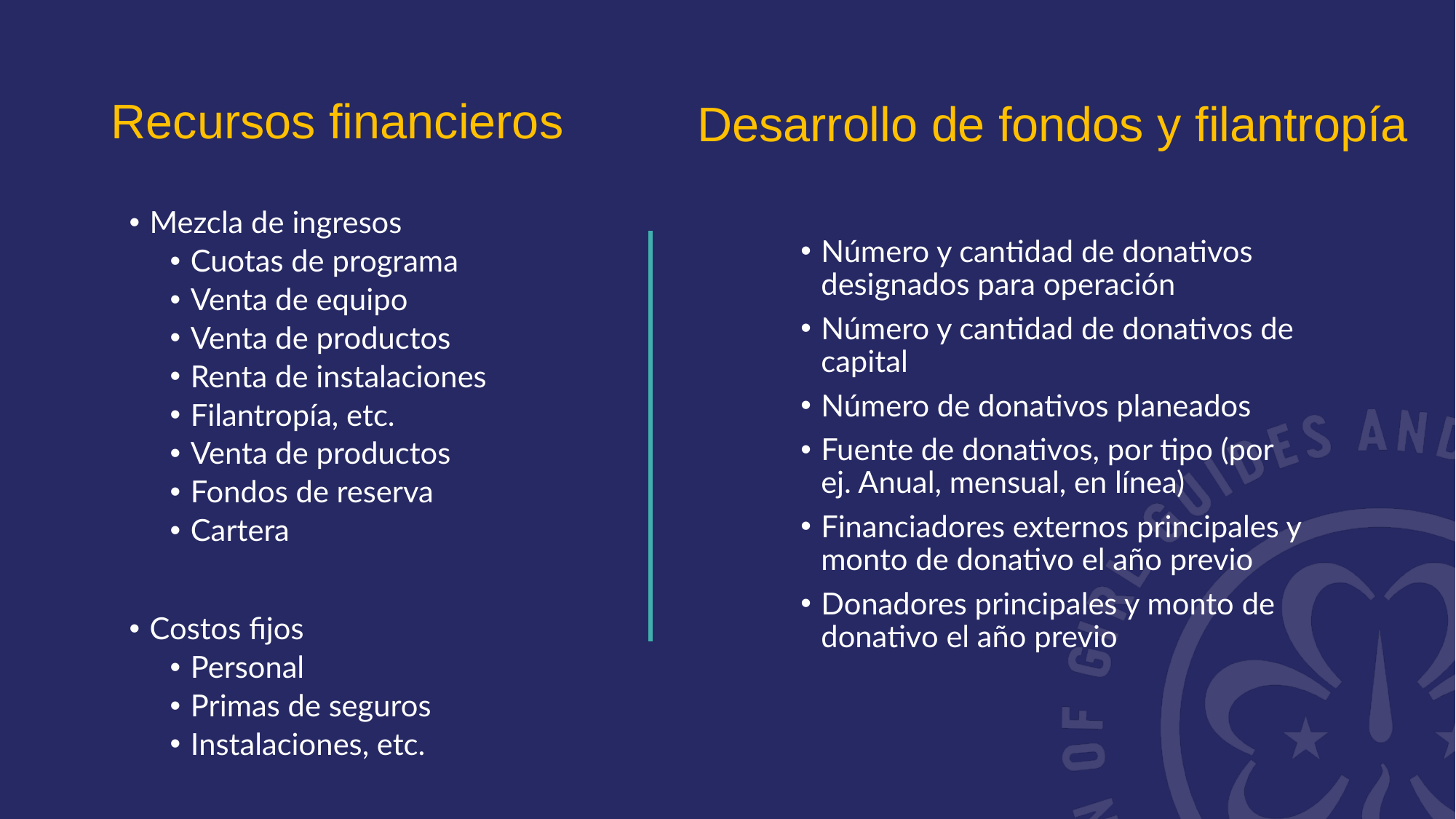

# Recursos financieros
Desarrollo de fondos y filantropía
Mezcla de ingresos
Cuotas de programa
Venta de equipo
Venta de productos
Renta de instalaciones
Filantropía, etc.
Venta de productos
Fondos de reserva
Cartera

Costos fijos
Personal
Primas de seguros
Instalaciones, etc.

Número y cantidad de donativos designados para operación
Número y cantidad de donativos de capital
Número de donativos planeados
Fuente de donativos, por tipo (por ej. Anual, mensual, en línea)
Financiadores externos principales y monto de donativo el año previo
Donadores principales y monto de donativo el año previo